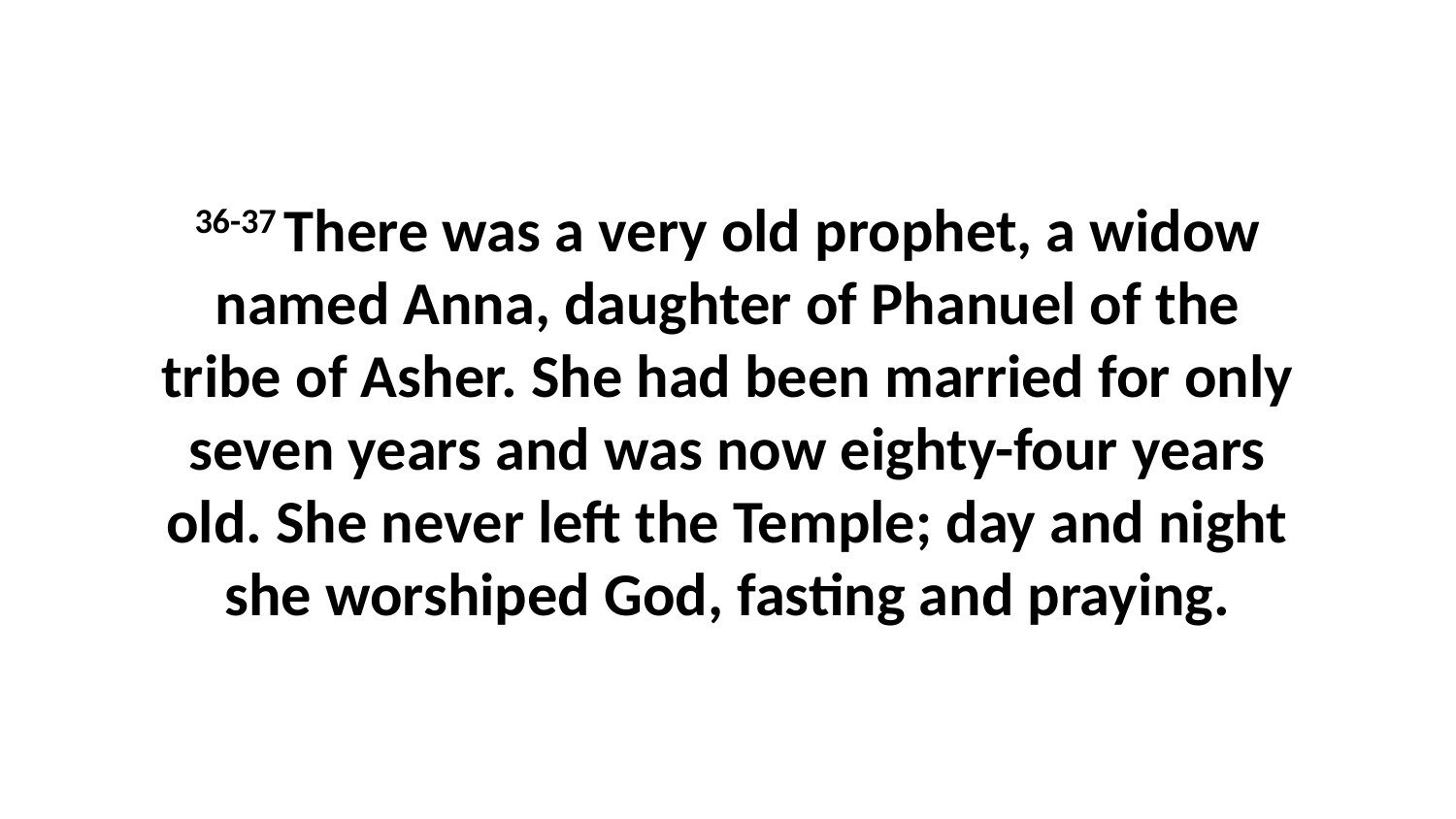

36-37 There was a very old prophet, a widow named Anna, daughter of Phanuel of the tribe of Asher. She had been married for only seven years and was now eighty-four years old. She never left the Temple; day and night she worshiped God, fasting and praying.